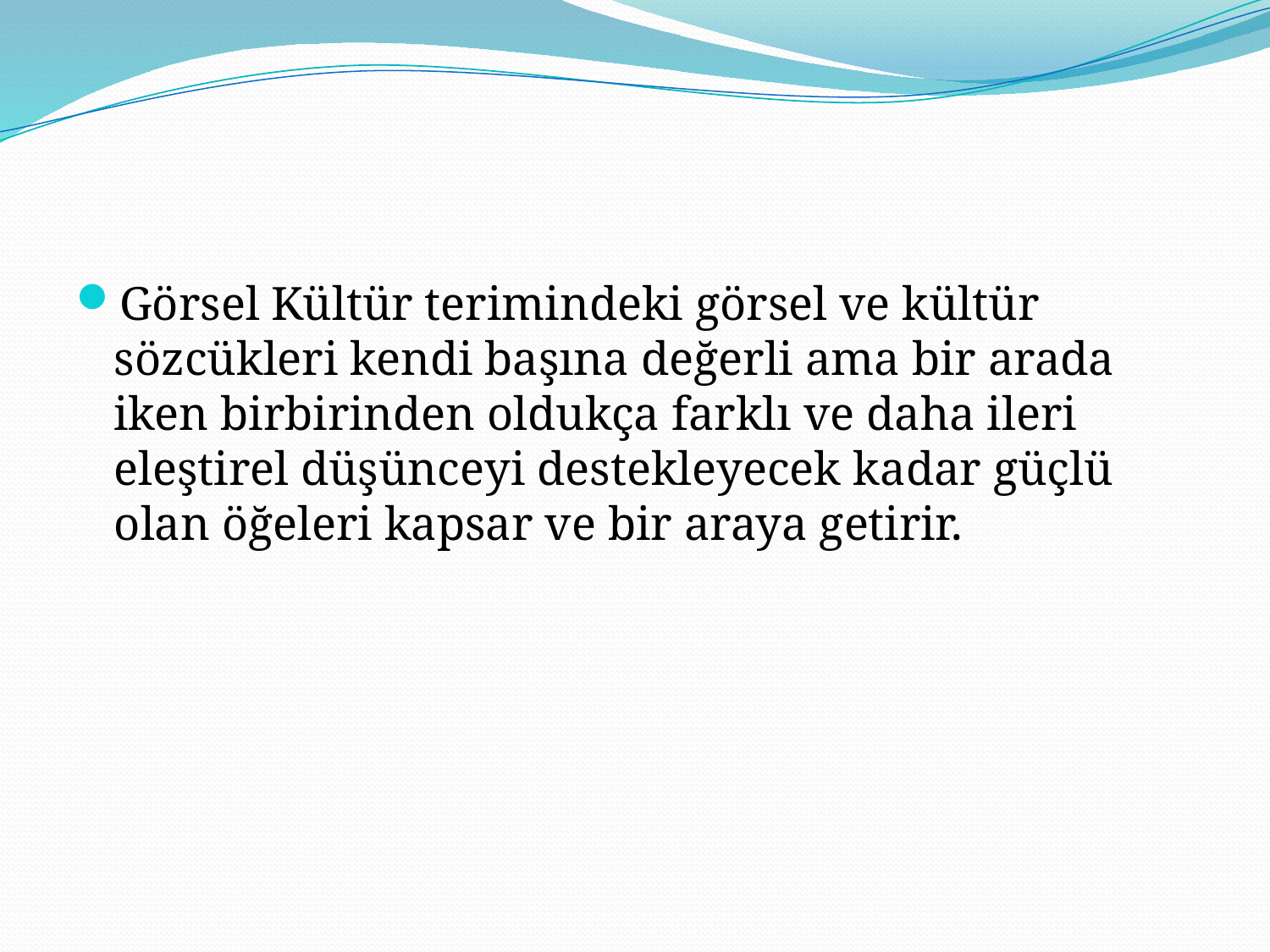

#
Görsel Kültür terimindeki görsel ve kültür sözcükleri kendi başına değerli ama bir arada iken birbirinden oldukça farklı ve daha ileri eleştirel düşünceyi destekleyecek kadar güçlü olan öğeleri kapsar ve bir araya getirir.